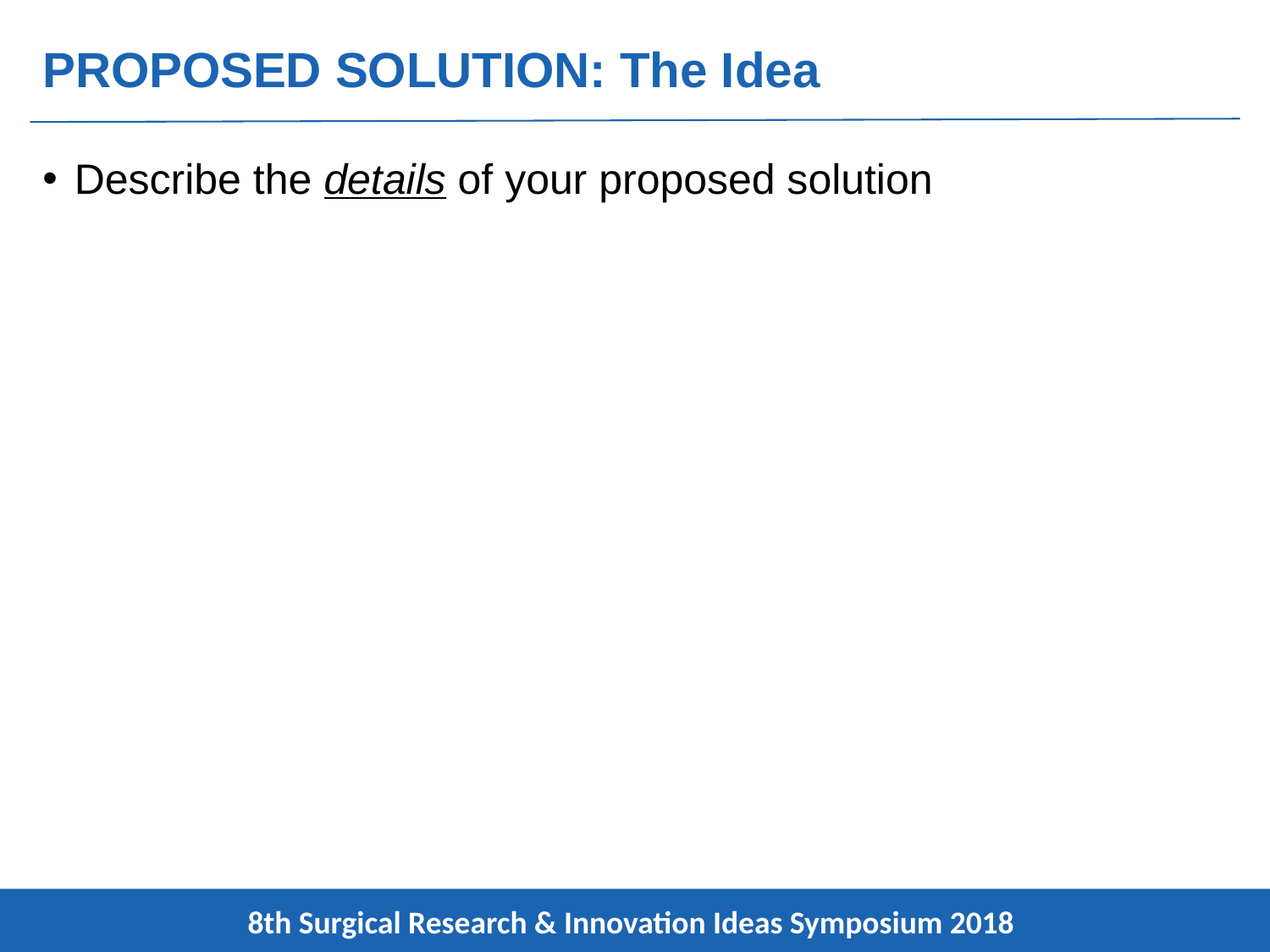

# PROPOSED SOLUTION: The Idea
Describe the details of your proposed solution